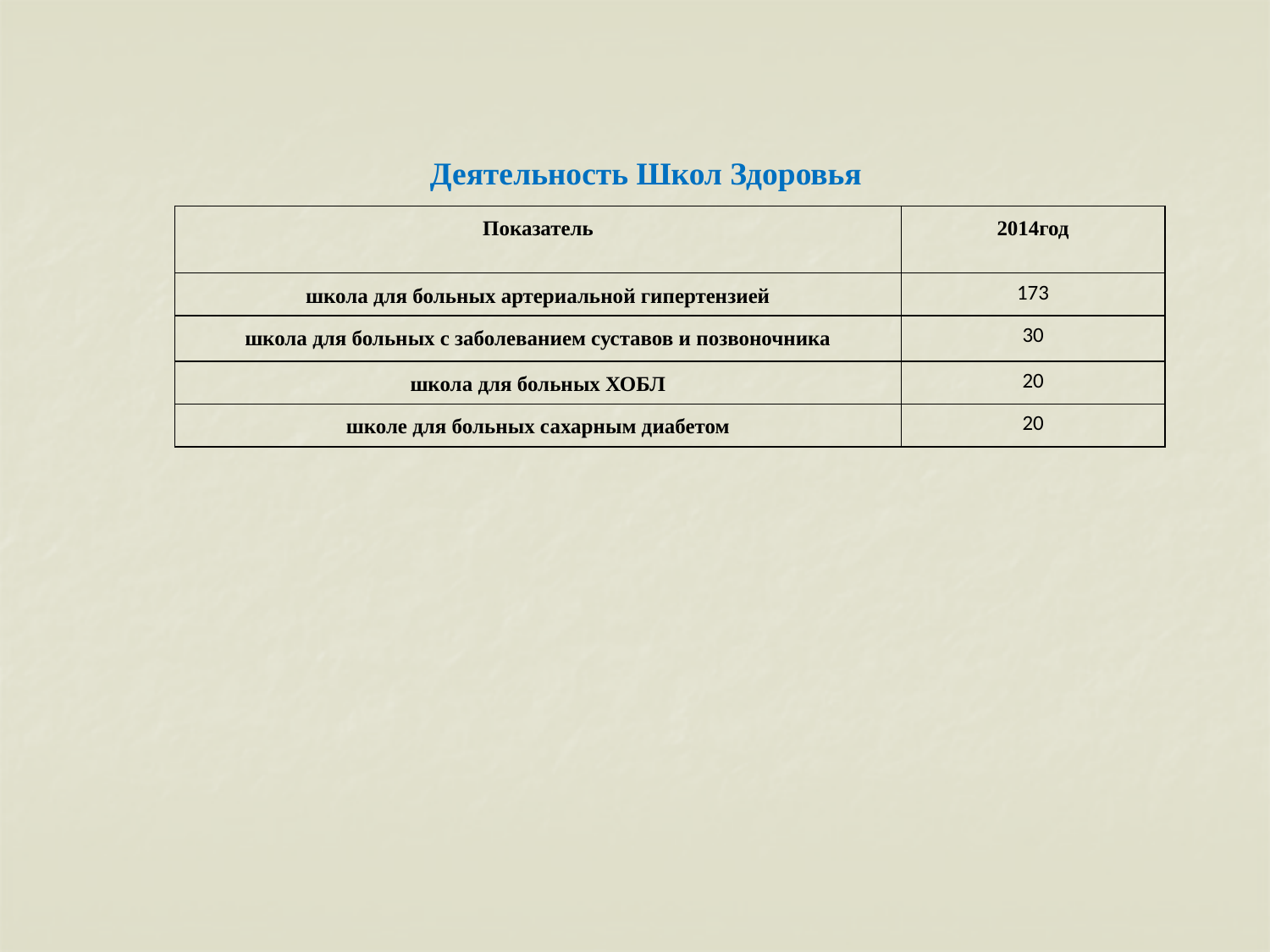

Деятельность Школ Здоровья

| Показатель | 2014год |
| --- | --- |
| школа для больных артериальной гипертензией | 173 |
| школа для больных с заболеванием суставов и позвоночника | 30 |
| школа для больных ХОБЛ | 20 |
| школе для больных сахарным диабетом | 20 |